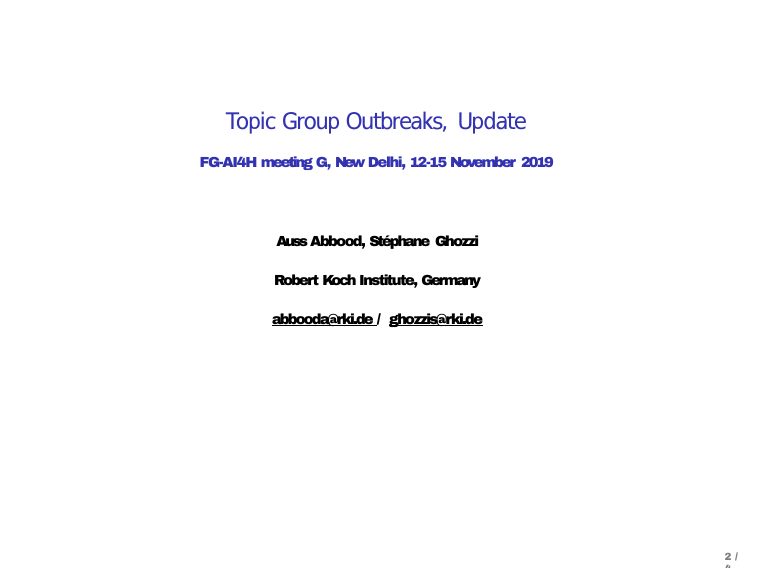

# Topic Group Outbreaks, Update
FG-AI4H meeting G, New Delhi, 12-15 November 2019
Auss Abbood, Stéphane Ghozzi
Robert Koch Institute, Germany  abbooda@rki.de / ghozzis@rki.de
2 / 4